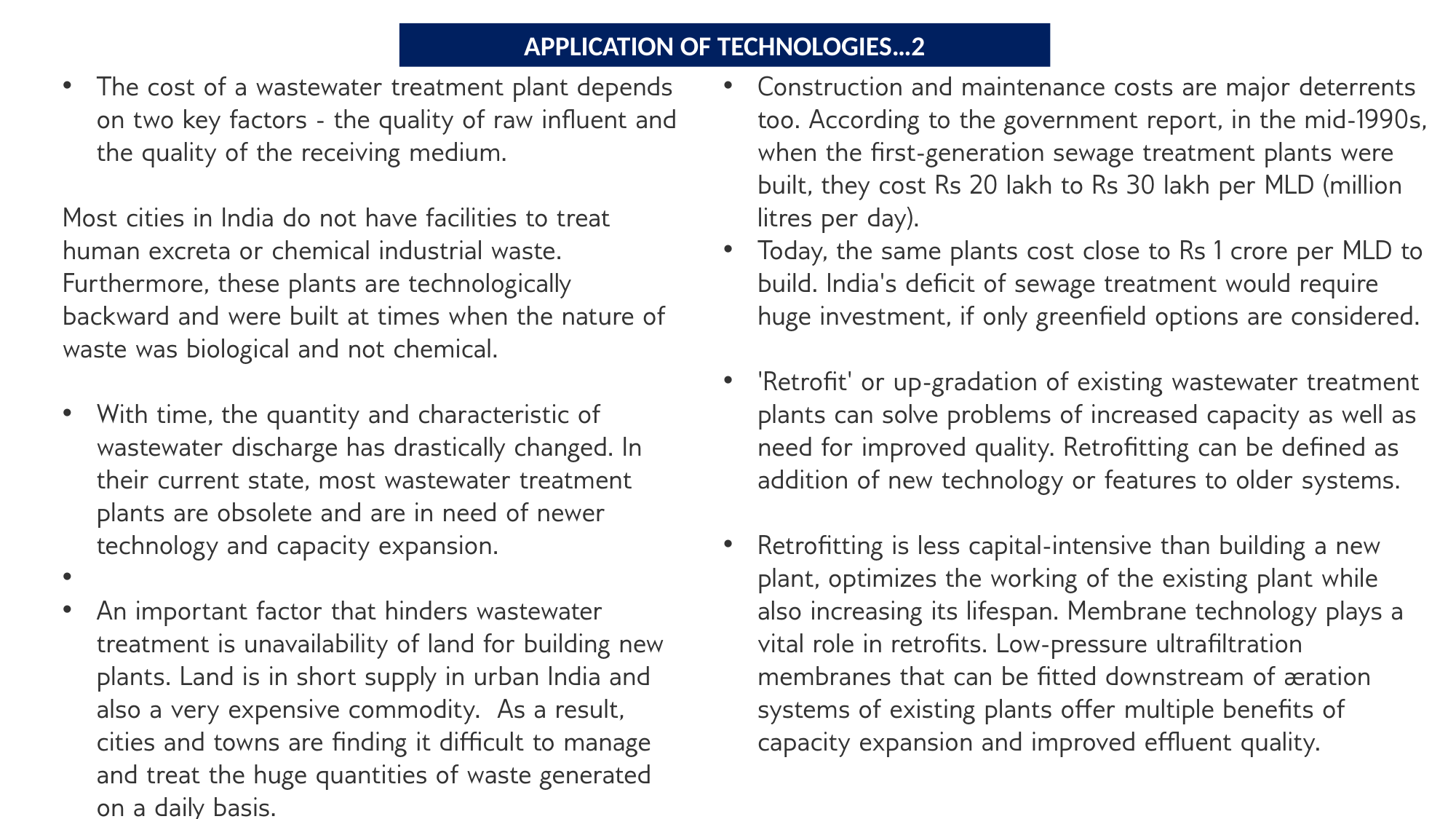

APPLICATION OF TECHNOLOGIES…2
The cost of a wastewater treatment plant depends on two key factors - the quality of raw influent and the quality of the receiving medium.

Most cities in India do not have facilities to treat human excreta or chemical industrial waste. Furthermore, these plants are technologically backward and were built at times when the nature of waste was biological and not chemical.

With time, the quantity and characteristic of wastewater discharge has drastically changed. In their current state, most wastewater treatment plants are obsolete and are in need of newer technology and capacity expansion.

An important factor that hinders wastewater treatment is unavailability of land for building new plants. Land is in short supply in urban India and also a very expensive commodity.  As a result, cities and towns are finding it difficult to manage and treat the huge quantities of waste generated on a daily basis.
Construction and maintenance costs are major deterrents too. According to the government report, in the mid-1990s, when the first-generation sewage treatment plants were built, they cost Rs 20 lakh to Rs 30 lakh per MLD (million litres per day).
Today, the same plants cost close to Rs 1 crore per MLD to build. India's deficit of sewage treatment would require huge investment, if only greenfield options are considered.

'Retrofit' or up-gradation of existing wastewater treatment plants can solve problems of increased capacity as well as need for improved quality. Retrofitting can be defined as addition of new technology or features to older systems.

Retrofitting is less capital-intensive than building a new plant, optimizes the working of the existing plant while also increasing its lifespan. Membrane technology plays a vital role in retrofits. Low-pressure ultrafiltration membranes that can be fitted downstream of aeration systems of existing plants offer multiple benefits of capacity expansion and improved effluent quality.